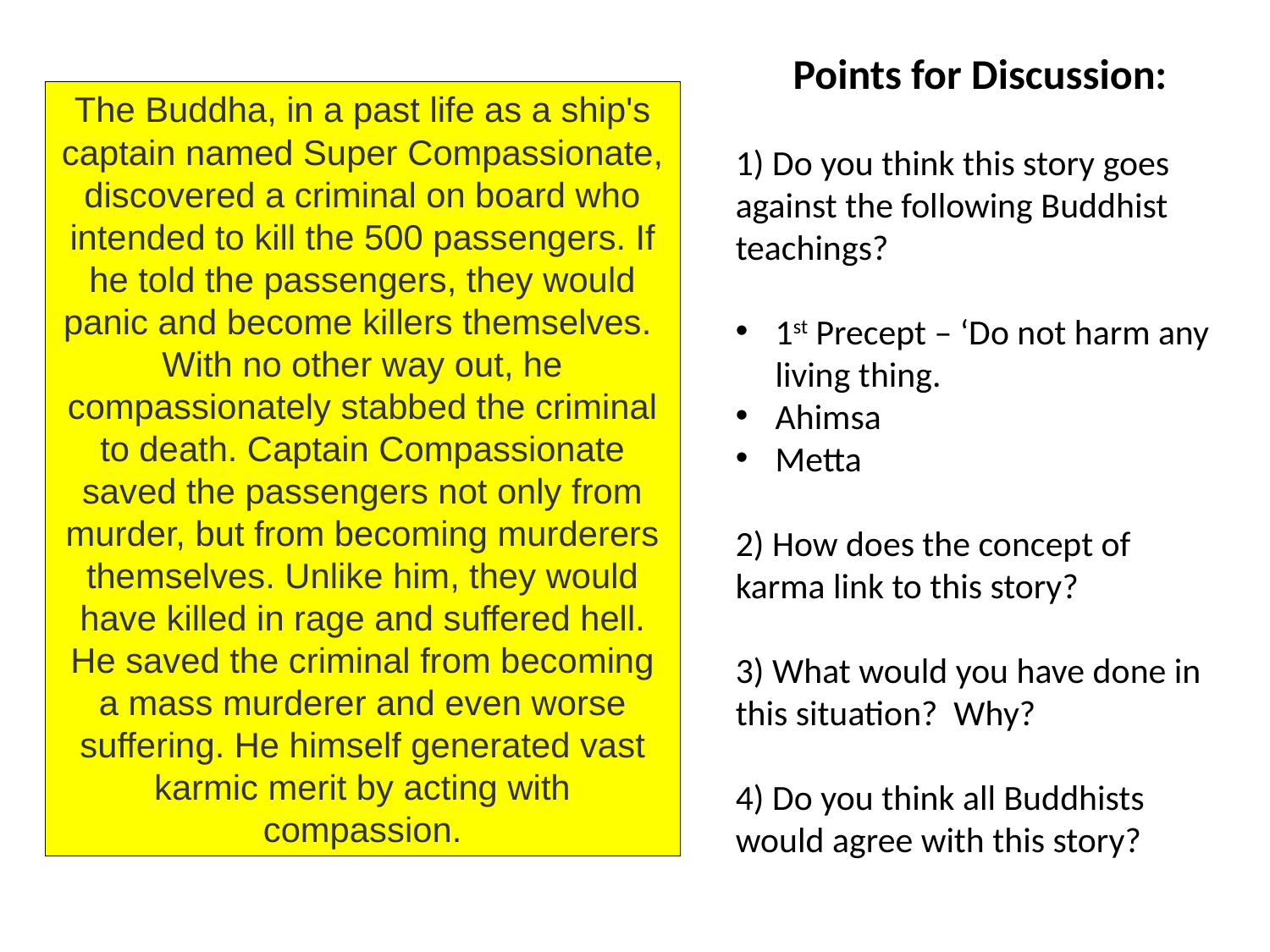

Points for Discussion:

1) Do you think this story goes against the following Buddhist teachings?

1st Precept – ‘Do not harm any living thing.
Ahimsa
Metta

2) How does the concept of karma link to this story?

3) What would you have done in this situation?  Why?

4) Do you think all Buddhists would agree with this story?

The Buddha, in a past life as a ship's captain named Super Compassionate, discovered a criminal on board who intended to kill the 500 passengers. If he told the passengers, they would panic and become killers themselves.  With no other way out, he compassionately stabbed the criminal to death. Captain Compassionate saved the passengers not only from murder, but from becoming murderers themselves. Unlike him, they would have killed in rage and suffered hell. He saved the criminal from becoming a mass murderer and even worse suffering. He himself generated vast karmic merit by acting with compassion.